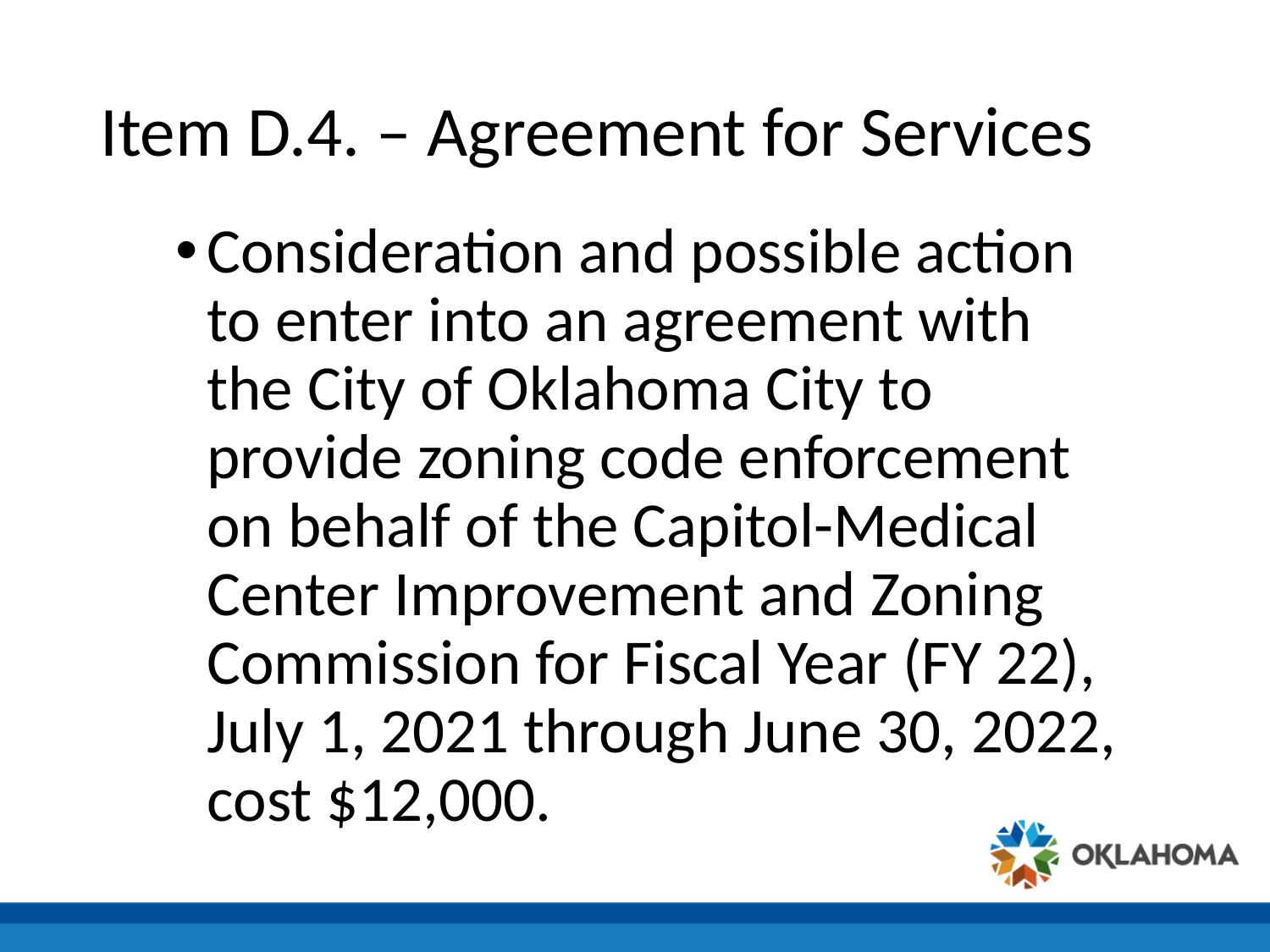

# Item D.4. – Agreement for Services
Consideration and possible action to enter into an agreement with the City of Oklahoma City to provide zoning code enforcement on behalf of the Capitol-Medical Center Improvement and Zoning Commission for Fiscal Year (FY 22), July 1, 2021 through June 30, 2022, cost $12,000.